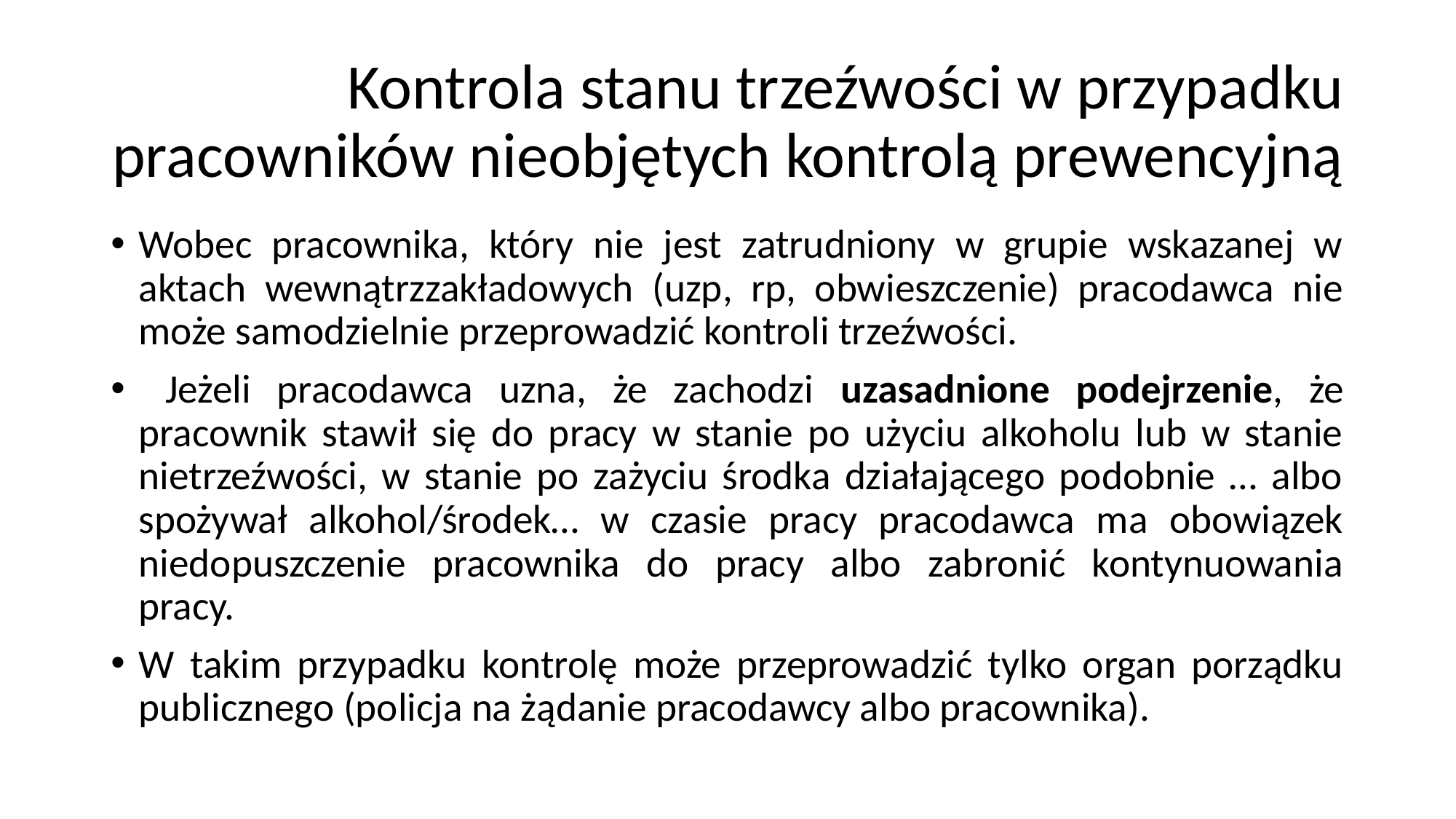

# Kontrola stanu trzeźwości w przypadku pracowników nieobjętych kontrolą prewencyjną
Wobec pracownika, który nie jest zatrudniony w grupie wskazanej w aktach wewnątrzzakładowych (uzp, rp, obwieszczenie) pracodawca nie może samodzielnie przeprowadzić kontroli trzeźwości.
 Jeżeli pracodawca uzna, że zachodzi uzasadnione podejrzenie, że pracownik stawił się do pracy w stanie po użyciu alkoholu lub w stanie nietrzeźwości, w stanie po zażyciu środka działającego podobnie … albo spożywał alkohol/środek… w czasie pracy pracodawca ma obowiązek niedopuszczenie pracownika do pracy albo zabronić kontynuowania pracy.
W takim przypadku kontrolę może przeprowadzić tylko organ porządku publicznego (policja na żądanie pracodawcy albo pracownika).